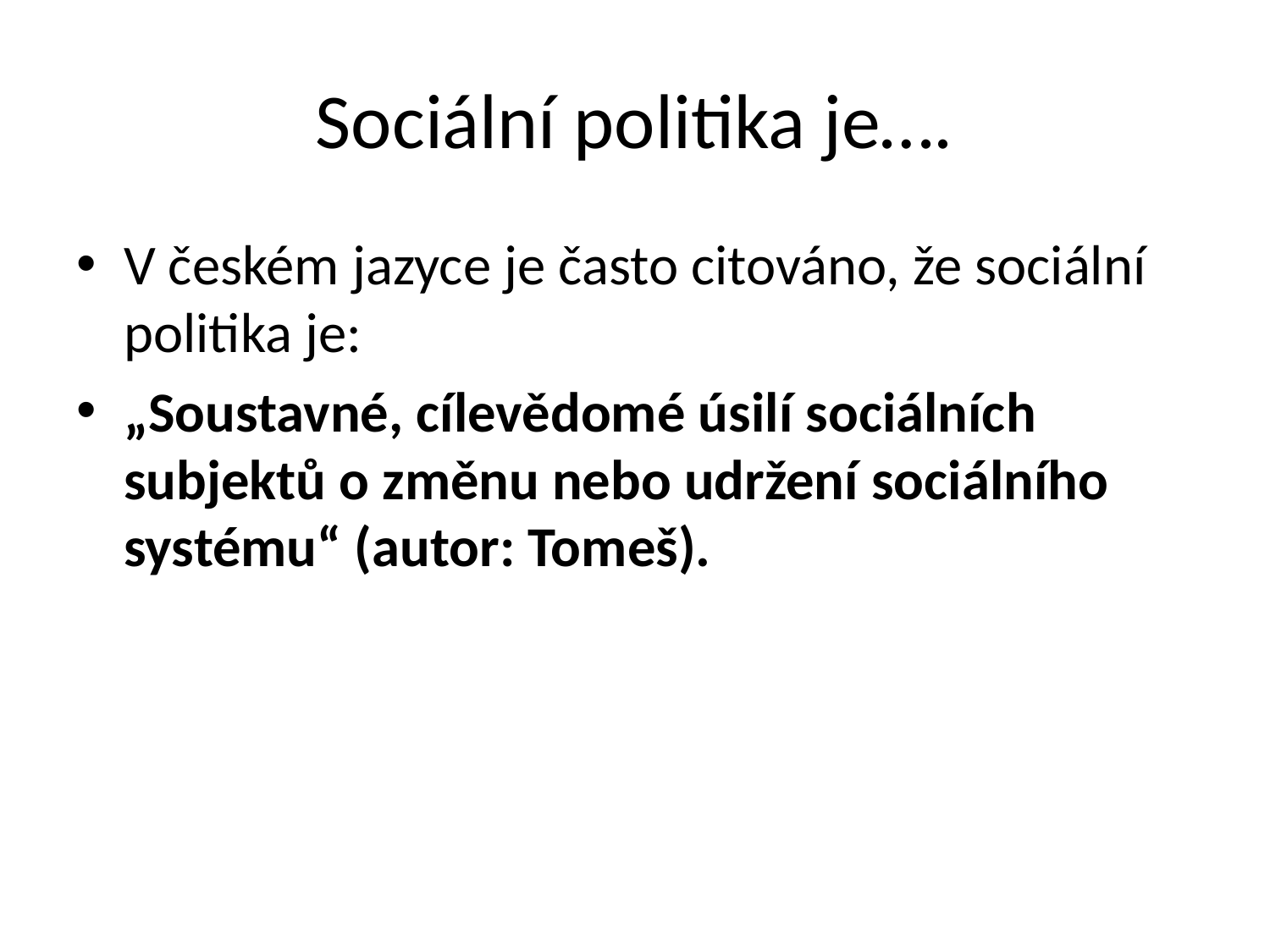

# Sociální politika je….
V českém jazyce je často citováno, že sociální politika je:
„Soustavné, cílevědomé úsilí sociálních subjektů o změnu nebo udržení sociálního systému“ (autor: Tomeš).